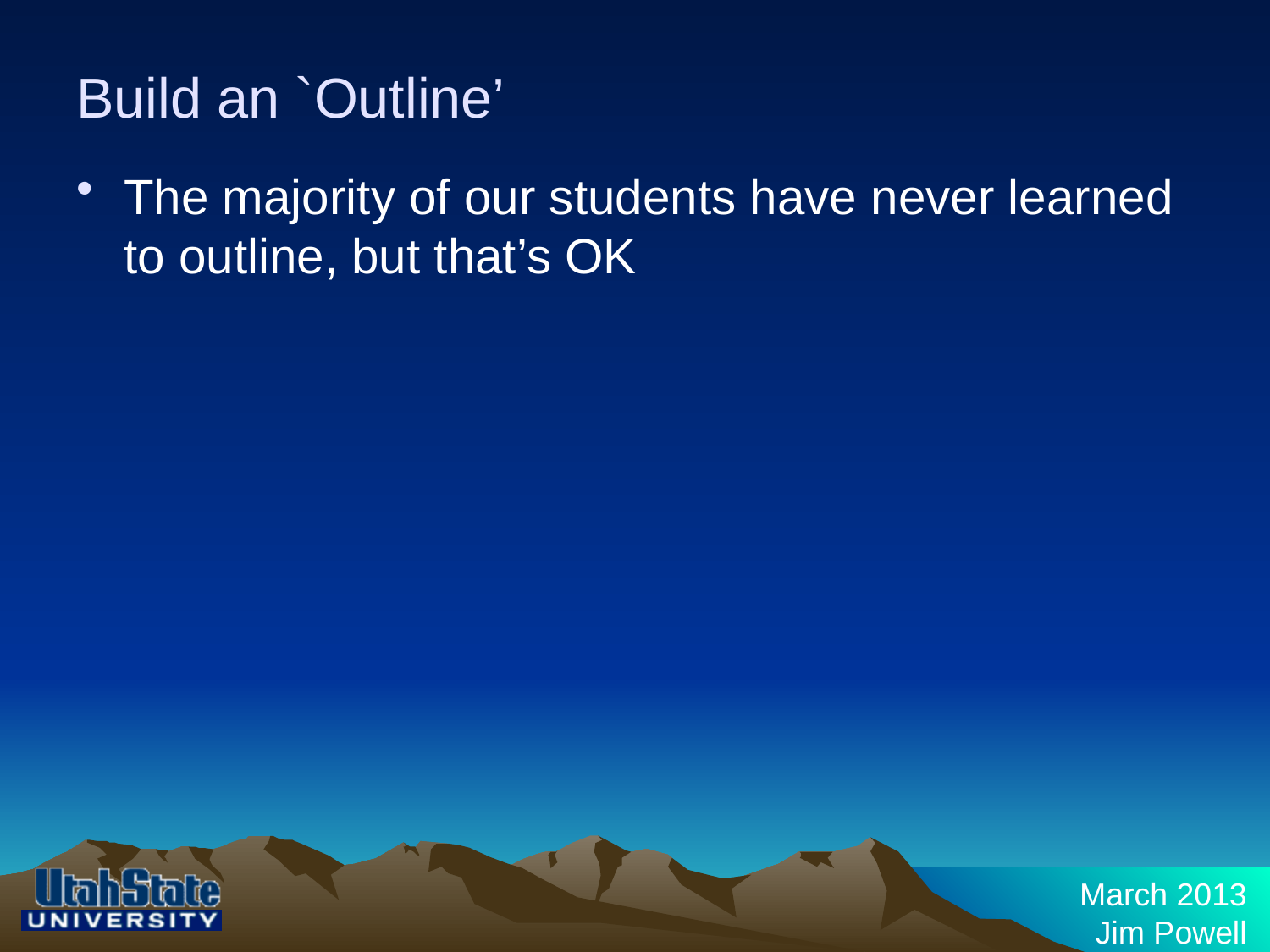

# Build an `Outline’
The majority of our students have never learned to outline, but that’s OK
March 2013
Jim Powell